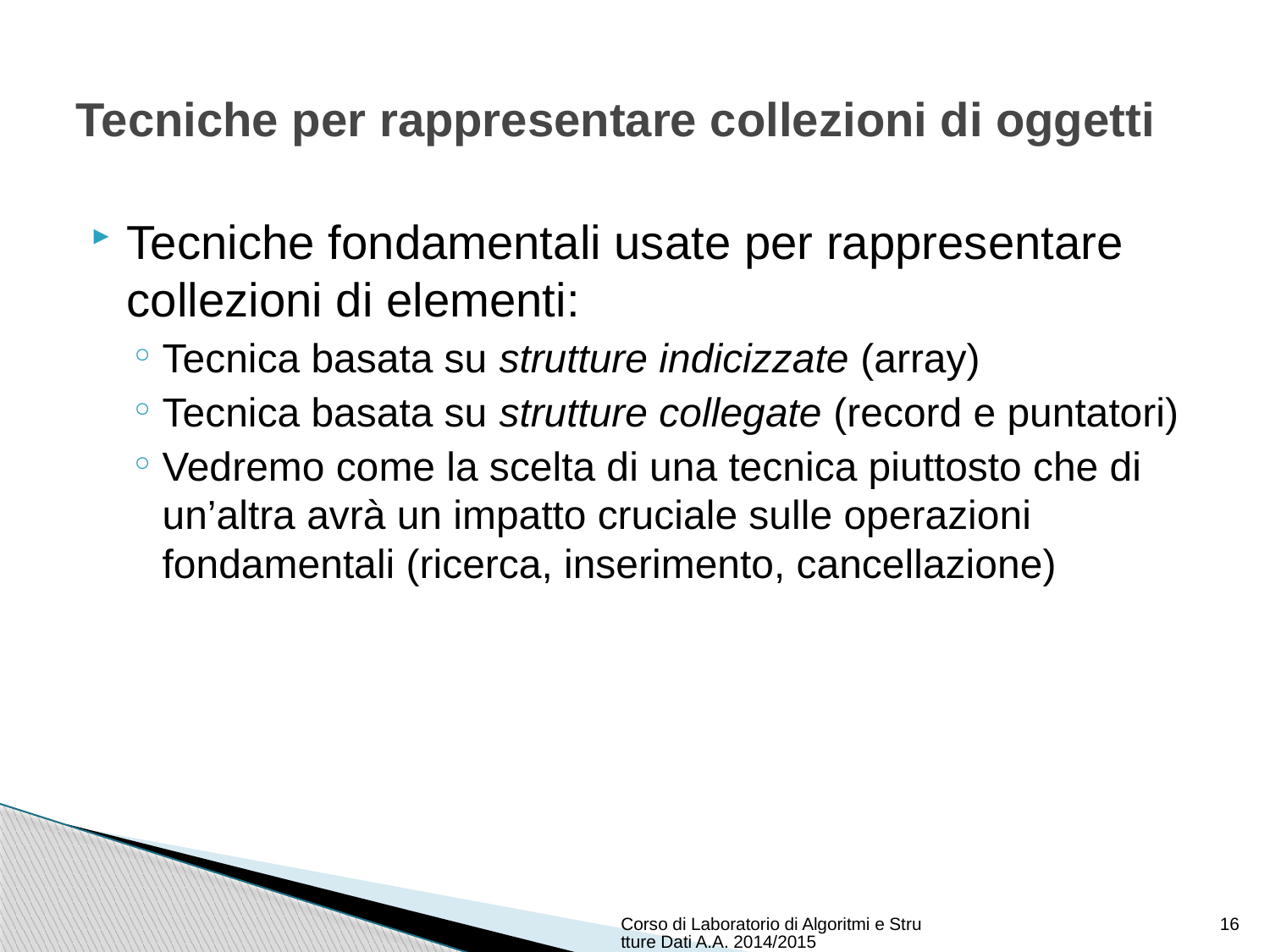

# Tecniche per rappresentare collezioni di oggetti
Tecniche fondamentali usate per rappresentare collezioni di elementi:
Tecnica basata su strutture indicizzate (array)
Tecnica basata su strutture collegate (record e puntatori)
Vedremo come la scelta di una tecnica piuttosto che di un’altra avrà un impatto cruciale sulle operazioni fondamentali (ricerca, inserimento, cancellazione)
Corso di Laboratorio di Algoritmi e Strutture Dati A.A. 2014/2015
16